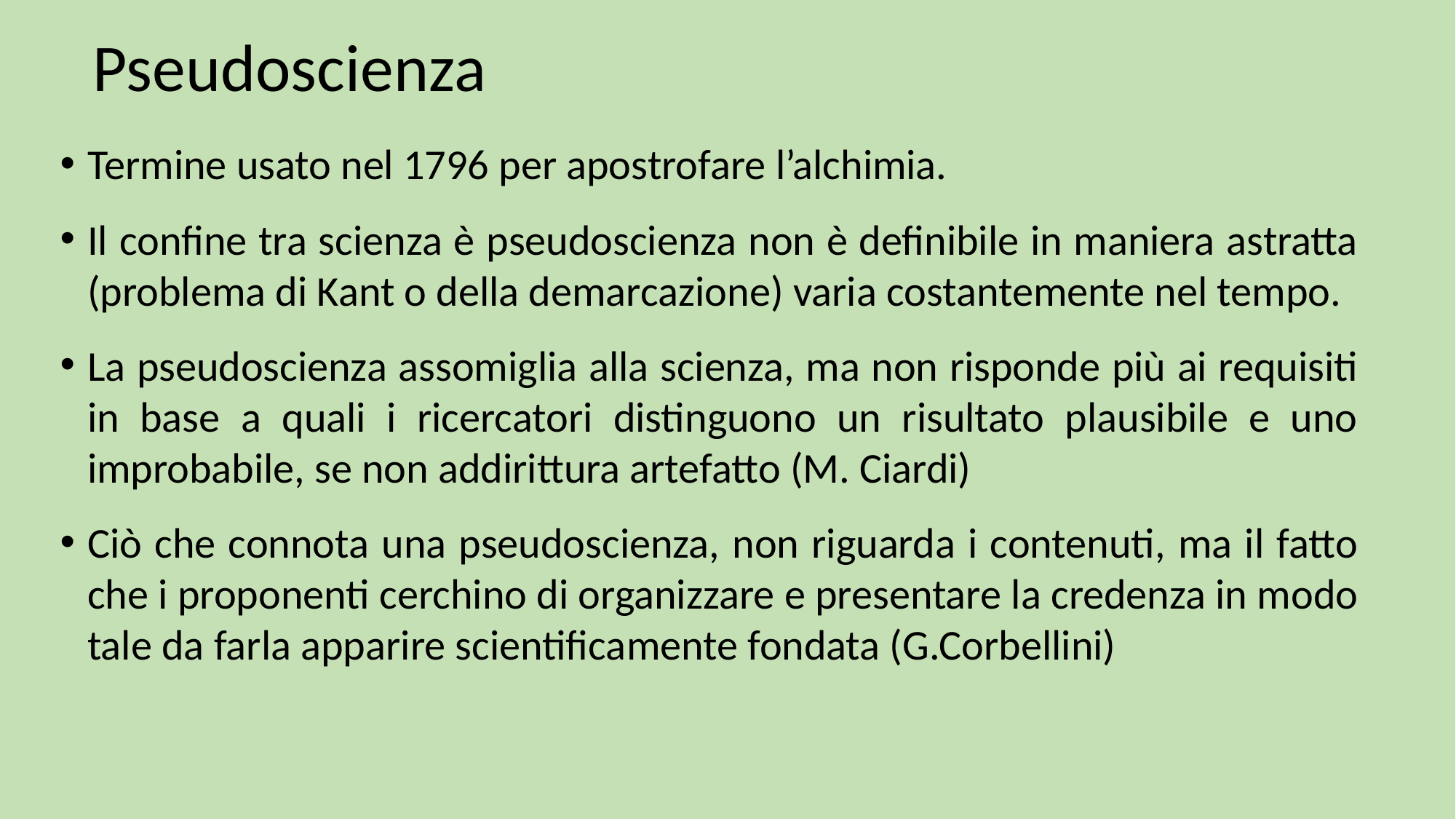

# Pseudoscienza
Termine usato nel 1796 per apostrofare l’alchimia.
Il confine tra scienza è pseudoscienza non è definibile in maniera astratta (problema di Kant o della demarcazione) varia costantemente nel tempo.
La pseudoscienza assomiglia alla scienza, ma non risponde più ai requisiti in base a quali i ricercatori distinguono un risultato plausibile e uno improbabile, se non addirittura artefatto (M. Ciardi)
Ciò che connota una pseudoscienza, non riguarda i contenuti, ma il fatto che i proponenti cerchino di organizzare e presentare la credenza in modo tale da farla apparire scientificamente fondata (G.Corbellini)